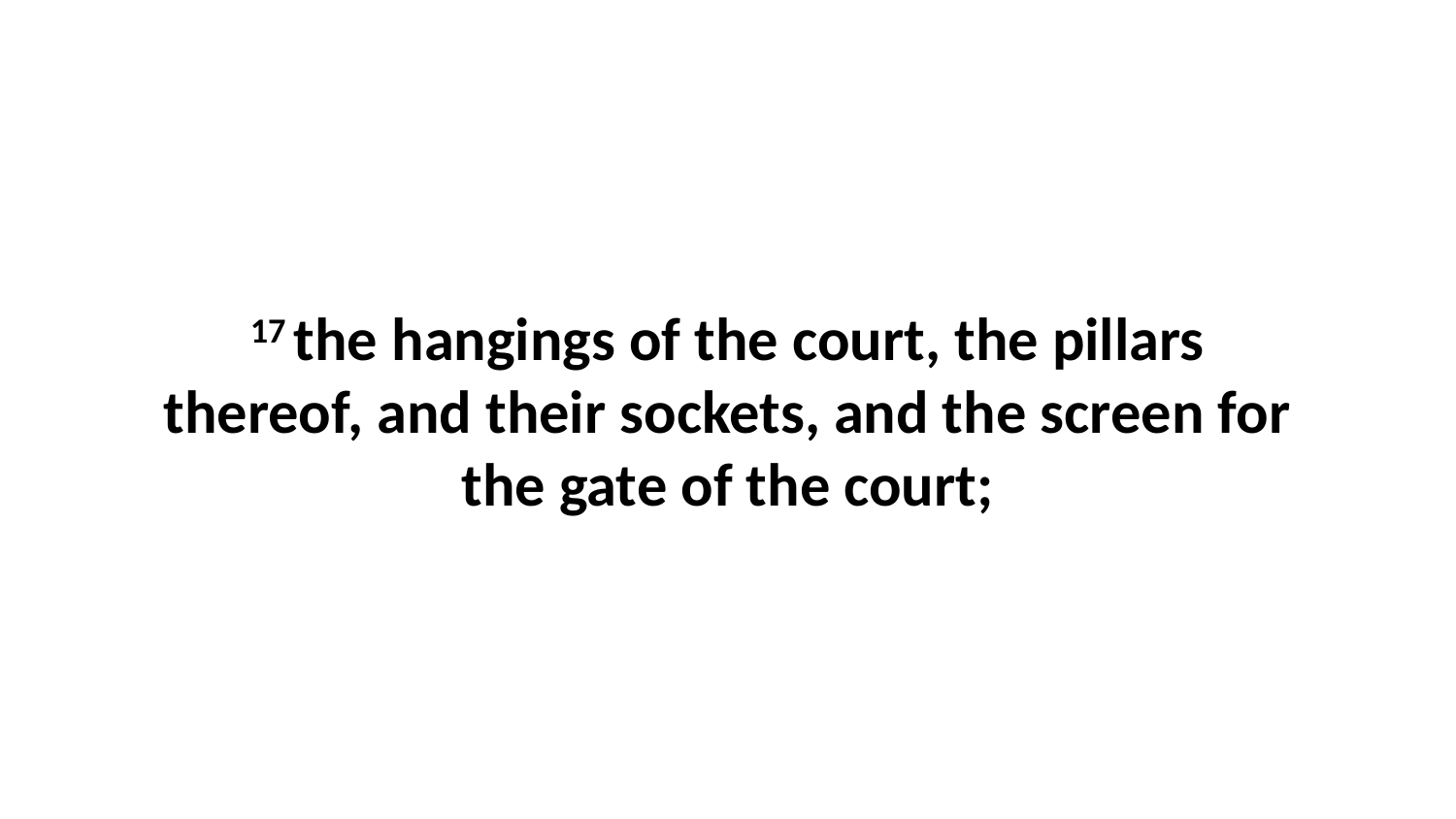

17 the hangings of the court, the pillars thereof, and their sockets, and the screen for the gate of the court;